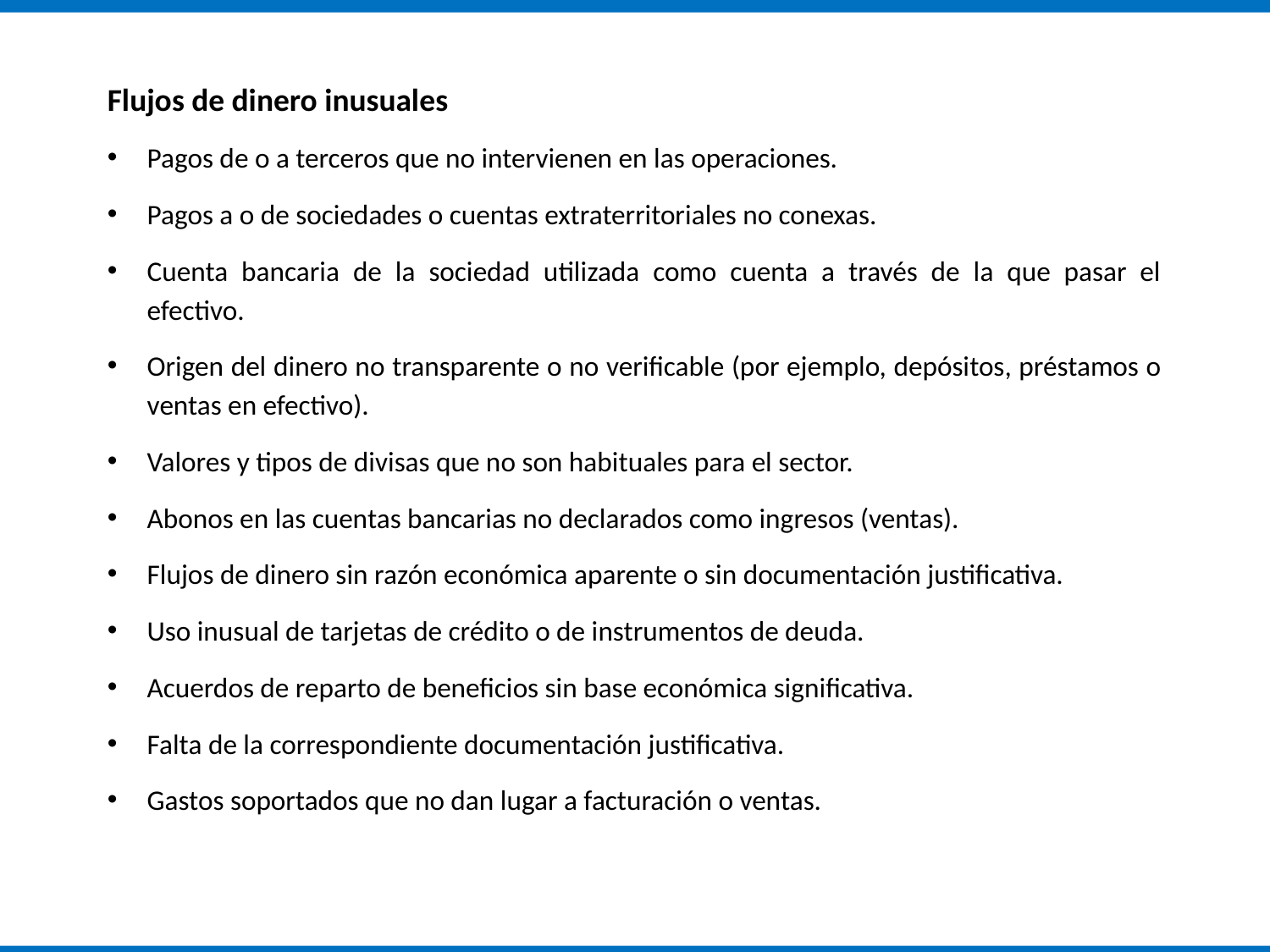

Flujos de dinero inusuales
Pagos de o a terceros que no intervienen en las operaciones.
Pagos a o de sociedades o cuentas extraterritoriales no conexas.
Cuenta bancaria de la sociedad utilizada como cuenta a través de la que pasar el efectivo.
Origen del dinero no transparente o no verificable (por ejemplo, depósitos, préstamos o ventas en efectivo).
Valores y tipos de divisas que no son habituales para el sector.
Abonos en las cuentas bancarias no declarados como ingresos (ventas).
Flujos de dinero sin razón económica aparente o sin documentación justificativa.
Uso inusual de tarjetas de crédito o de instrumentos de deuda.
Acuerdos de reparto de beneficios sin base económica significativa.
Falta de la correspondiente documentación justificativa.
Gastos soportados que no dan lugar a facturación o ventas.